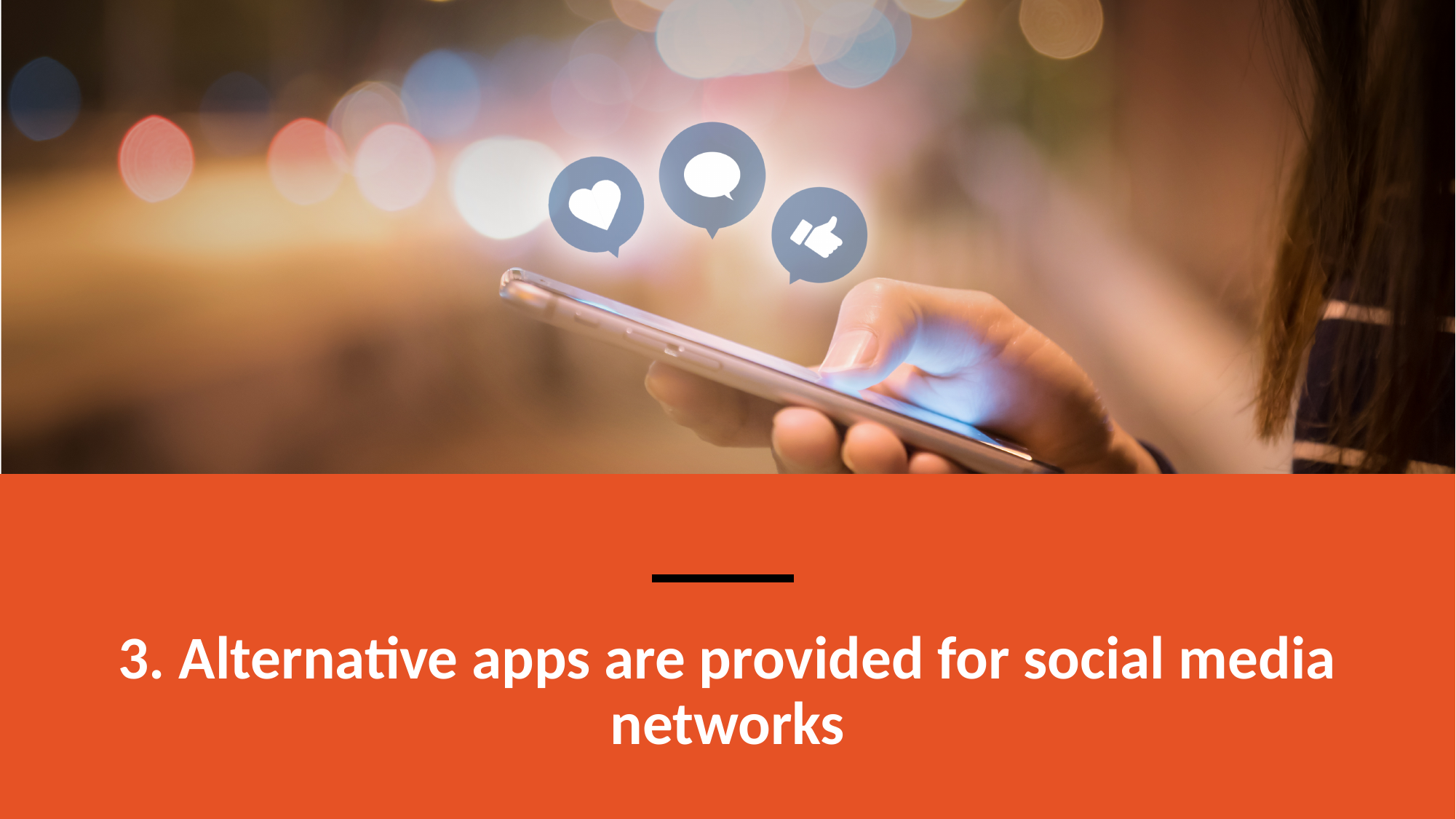

# 3. Alternative apps are provided for social media networks